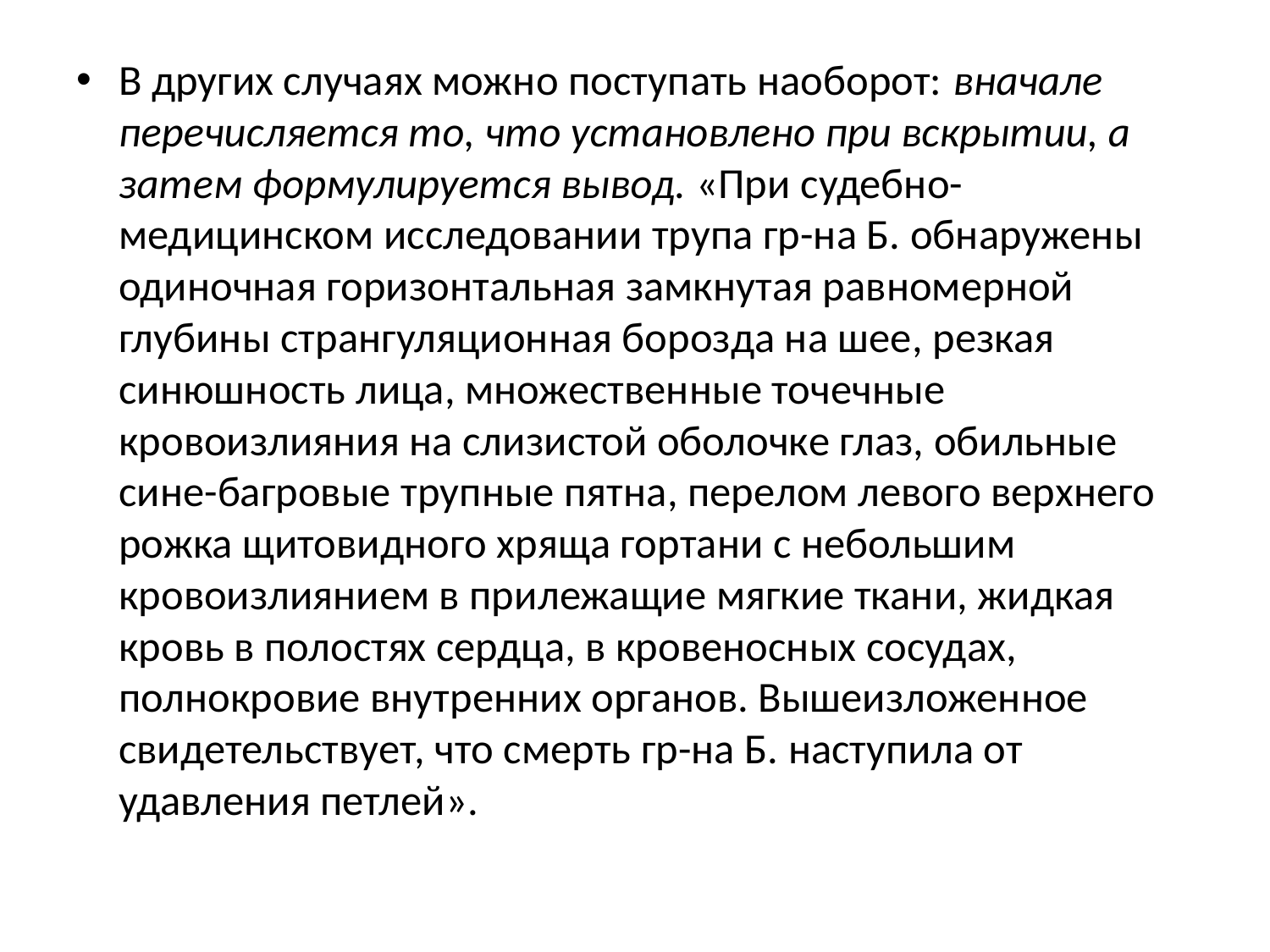

В других случаях можно поступать наоборот: вначале перечисляется то, что установлено при вскрытии, а затем формулируется вывод. «При судебно-медицинском исследовании трупа гр-на Б. обнаружены одиночная горизонтальная замкнутая равномерной глубины странгуляционная борозда на шее, резкая синюшность лица, множественные точечные кровоизлияния на слизистой оболочке глаз, обильные сине-багровые трупные пятна, перелом левого верхнего рожка щитовидного хряща гортани с небольшим кровоизлиянием в прилежащие мягкие ткани, жидкая кровь в полостях сердца, в кровеносных сосудах, полнокровие внутренних органов. Вышеизложенное свидетельствует, что смерть гр-на Б. наступила от удавления петлей».